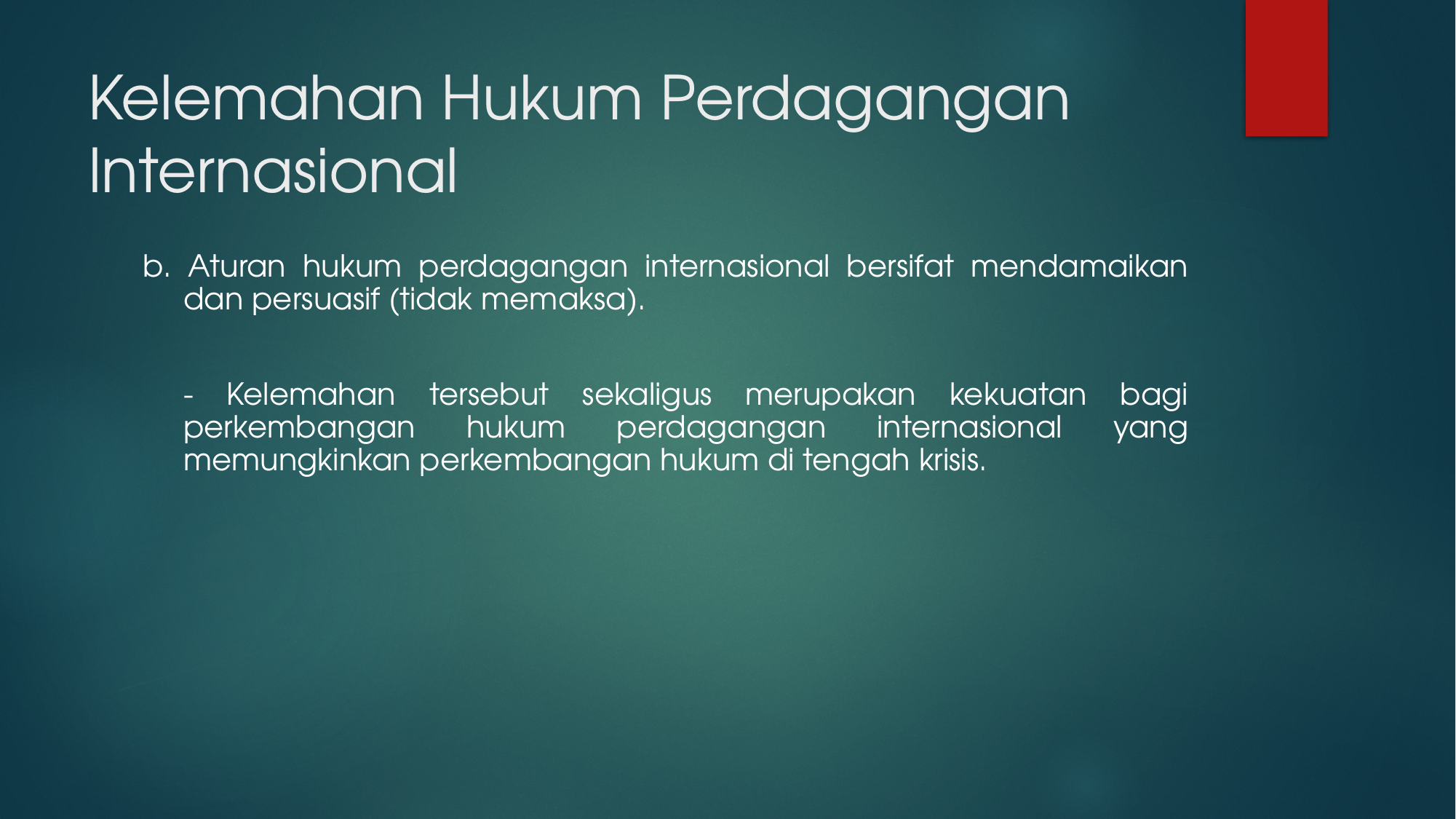

# Kelemahan Hukum Perdagangan Internasional
b. Aturan hukum perdagangan internasional bersifat mendamaikan dan persuasif (tidak memaksa).

	- Kelemahan tersebut sekaligus merupakan kekuatan bagi perkembangan hukum perdagangan internasional yang memungkinkan perkembangan hukum di tengah krisis.